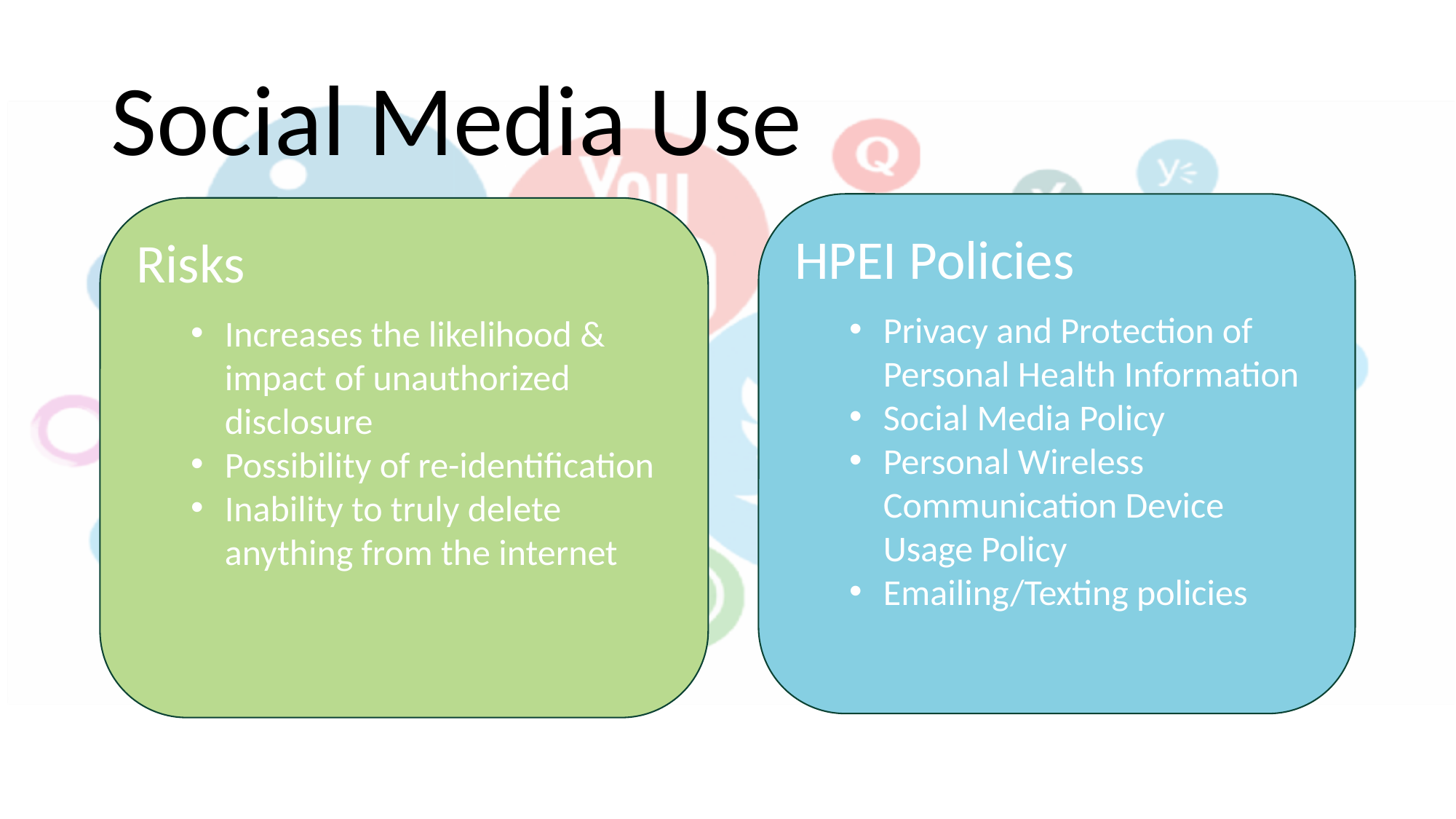

# Social Media Use
HPEI Policies

Privacy and Protection of Personal Health Information
Social Media Policy
Personal Wireless Communication Device Usage Policy
Emailing/Texting policies
Risks

Increases the likelihood & impact of unauthorized disclosure
Possibility of re-identification
Inability to truly delete anything from the internet